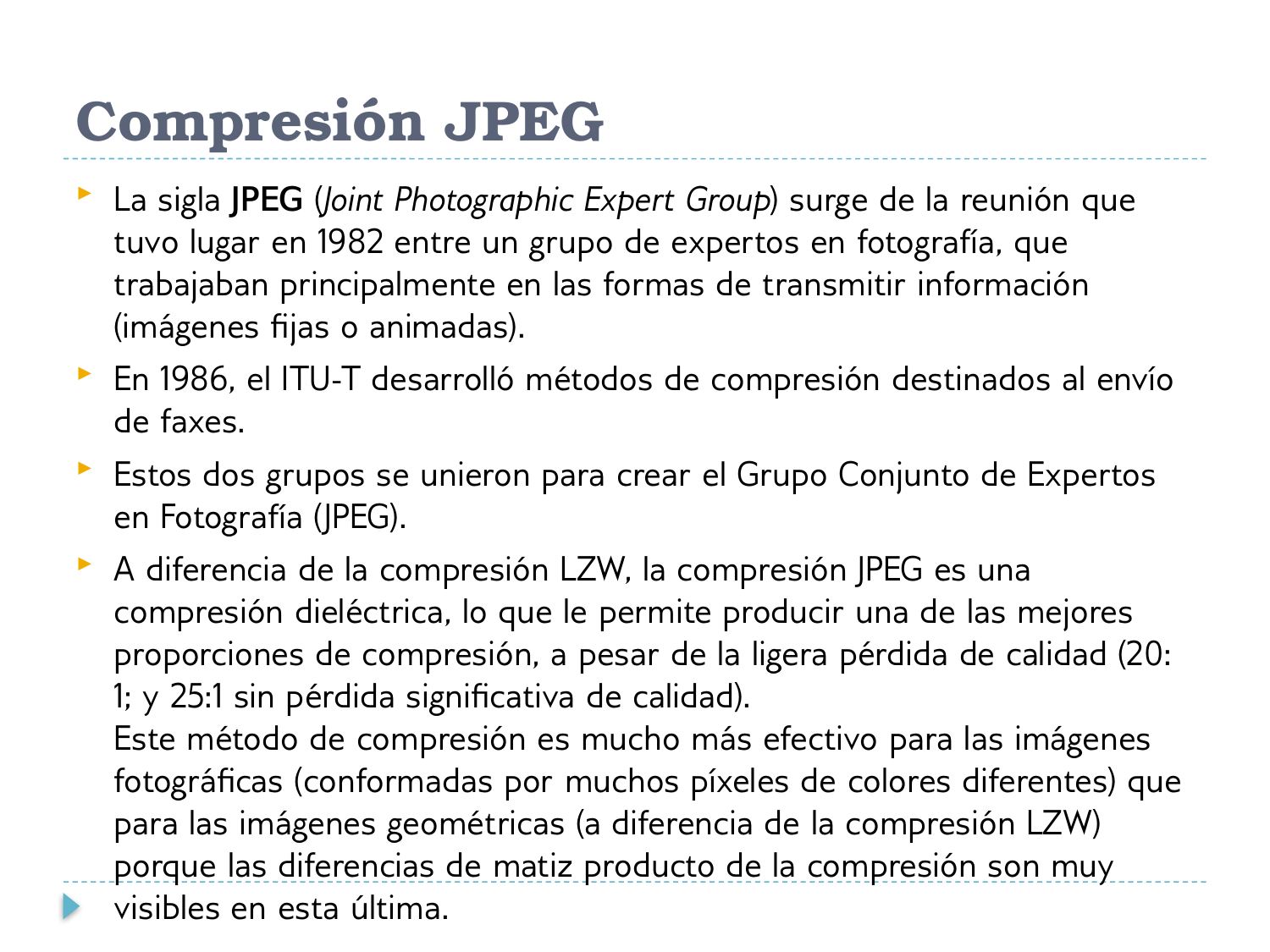

# Compresión JPEG
La sigla JPEG (Joint Photographic Expert Group) surge de la reunión que tuvo lugar en 1982 entre un grupo de expertos en fotografía, que trabajaban principalmente en las formas de transmitir información (imágenes fijas o animadas).
En 1986, el ITU-T desarrolló métodos de compresión destinados al envío de faxes.
Estos dos grupos se unieron para crear el Grupo Conjunto de Expertos en Fotografía (JPEG).
A diferencia de la compresión LZW, la compresión JPEG es una compresión dieléctrica, lo que le permite producir una de las mejores proporciones de compresión, a pesar de la ligera pérdida de calidad (20: 1; y 25:1 sin pérdida significativa de calidad).
Este método de compresión es mucho más efectivo para las imágenes fotográficas (conformadas por muchos píxeles de colores diferentes) que para las imágenes geométricas (a diferencia de la compresión LZW) porque las diferencias de matiz producto de la compresión son muy visibles en esta última.